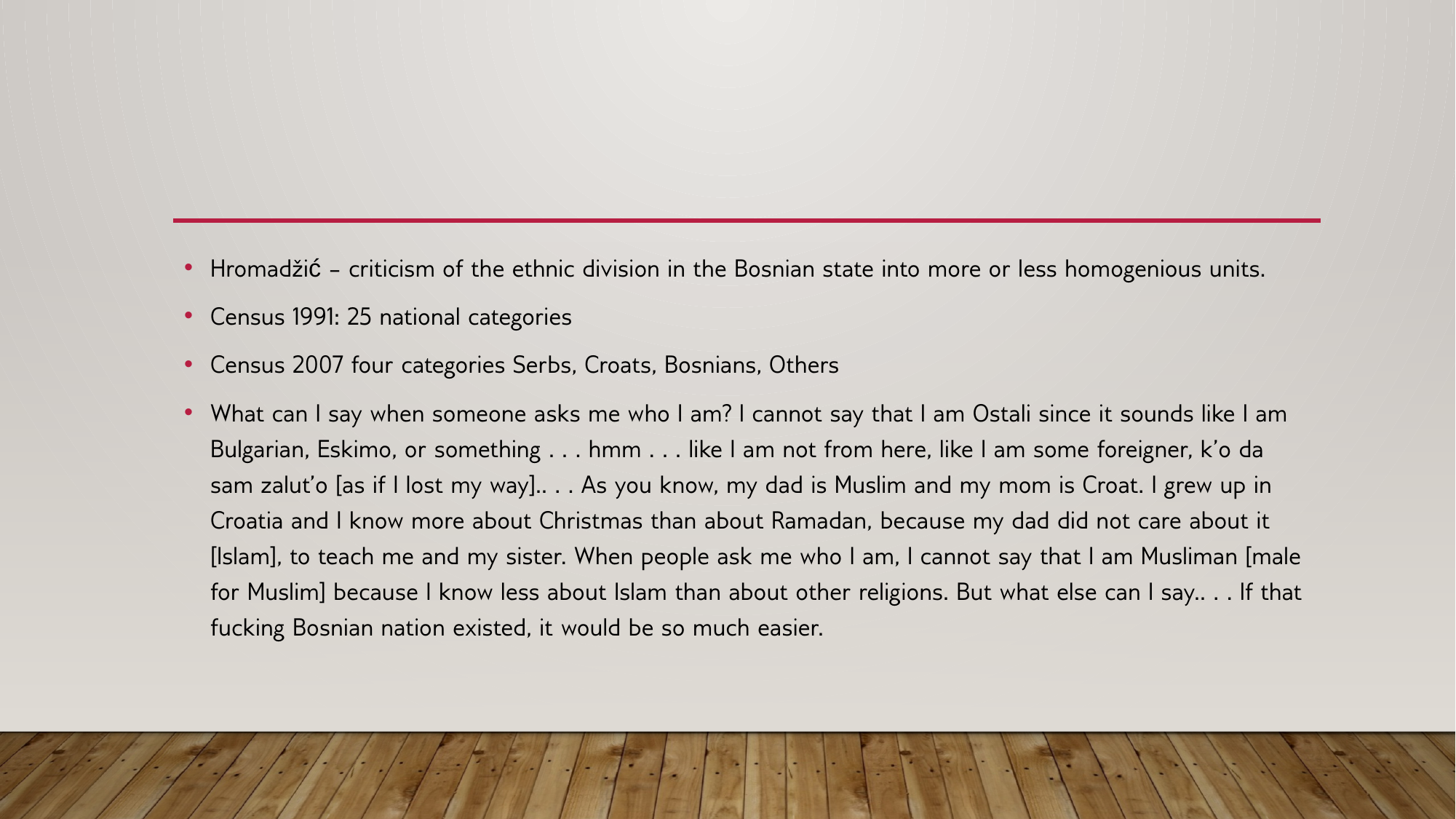

#
Hromadžić – criticism of the ethnic division in the Bosnian state into more or less homogenious units.
Census 1991: 25 national categories
Census 2007 four categories Serbs, Croats, Bosnians, Others
What can I say when someone asks me who I am? I cannot say that I am Ostali since it sounds like I am Bulgarian, Eskimo, or something . . . hmm . . . like I am not from here, like I am some foreigner, k’o da sam zalut’o [as if I lost my way].. . . As you know, my dad is Muslim and my mom is Croat. I grew up in Croatia and I know more about Christmas than about Ramadan, because my dad did not care about it [Islam], to teach me and my sister. When people ask me who I am, I cannot say that I am Musliman [male for Muslim] because I know less about Islam than about other religions. But what else can I say.. . . If that fucking Bosnian nation existed, it would be so much easier.